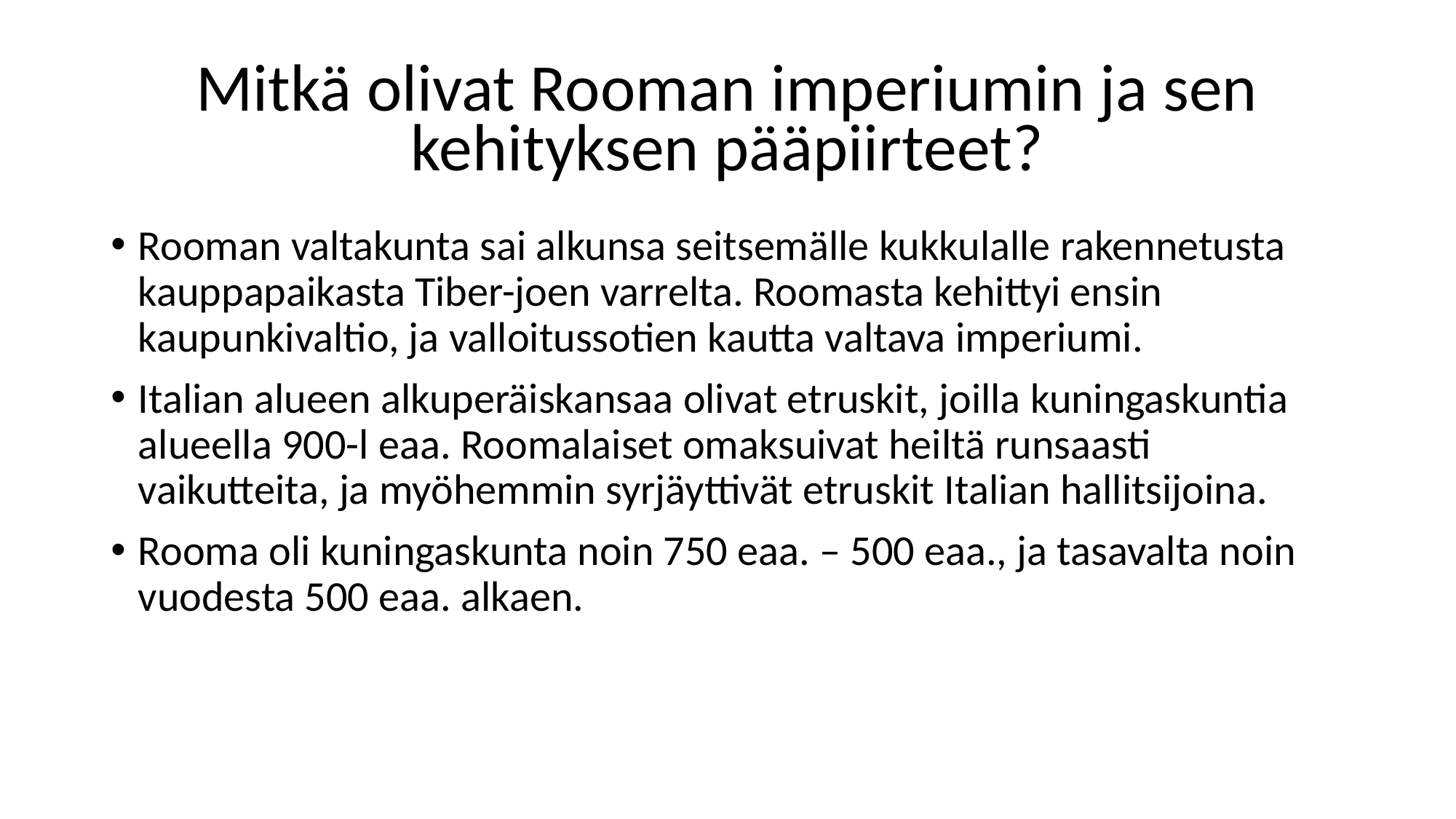

# Mitkä olivat Rooman imperiumin ja sen kehityksen pääpiirteet?
Rooman valtakunta sai alkunsa seitsemälle kukkulalle rakennetusta kauppapaikasta Tiber-joen varrelta. Roomasta kehittyi ensin kaupunkivaltio, ja valloitussotien kautta valtava imperiumi.
Italian alueen alkuperäiskansaa olivat etruskit, joilla kuningaskuntia alueella 900-l eaa. Roomalaiset omaksuivat heiltä runsaasti vaikutteita, ja myöhemmin syrjäyttivät etruskit Italian hallitsijoina.
Rooma oli kuningaskunta noin 750 eaa. – 500 eaa., ja tasavalta noin vuodesta 500 eaa. alkaen.